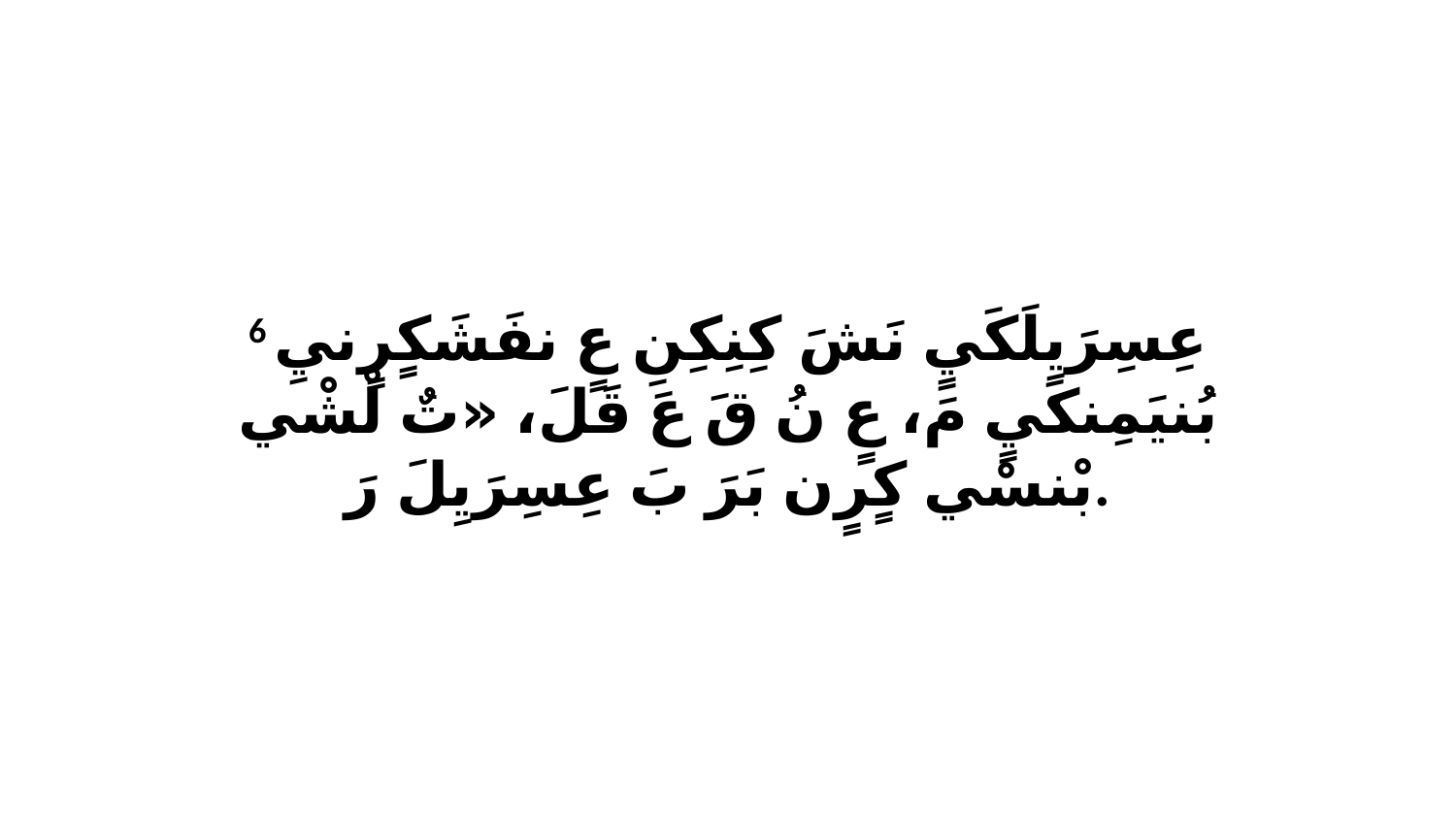

6 عِسِرَيِلَكَيٍ نَشَ كِنِكِنِ عٍ نفَشَكٍرٍنيِ بُنيَمِنكَيٍ مَ، عٍ نُ قَ عَ قَلَ، «تٌ لْشْي بْنسْي كٍرٍن بَرَ بَ عِسِرَيِلَ رَ.